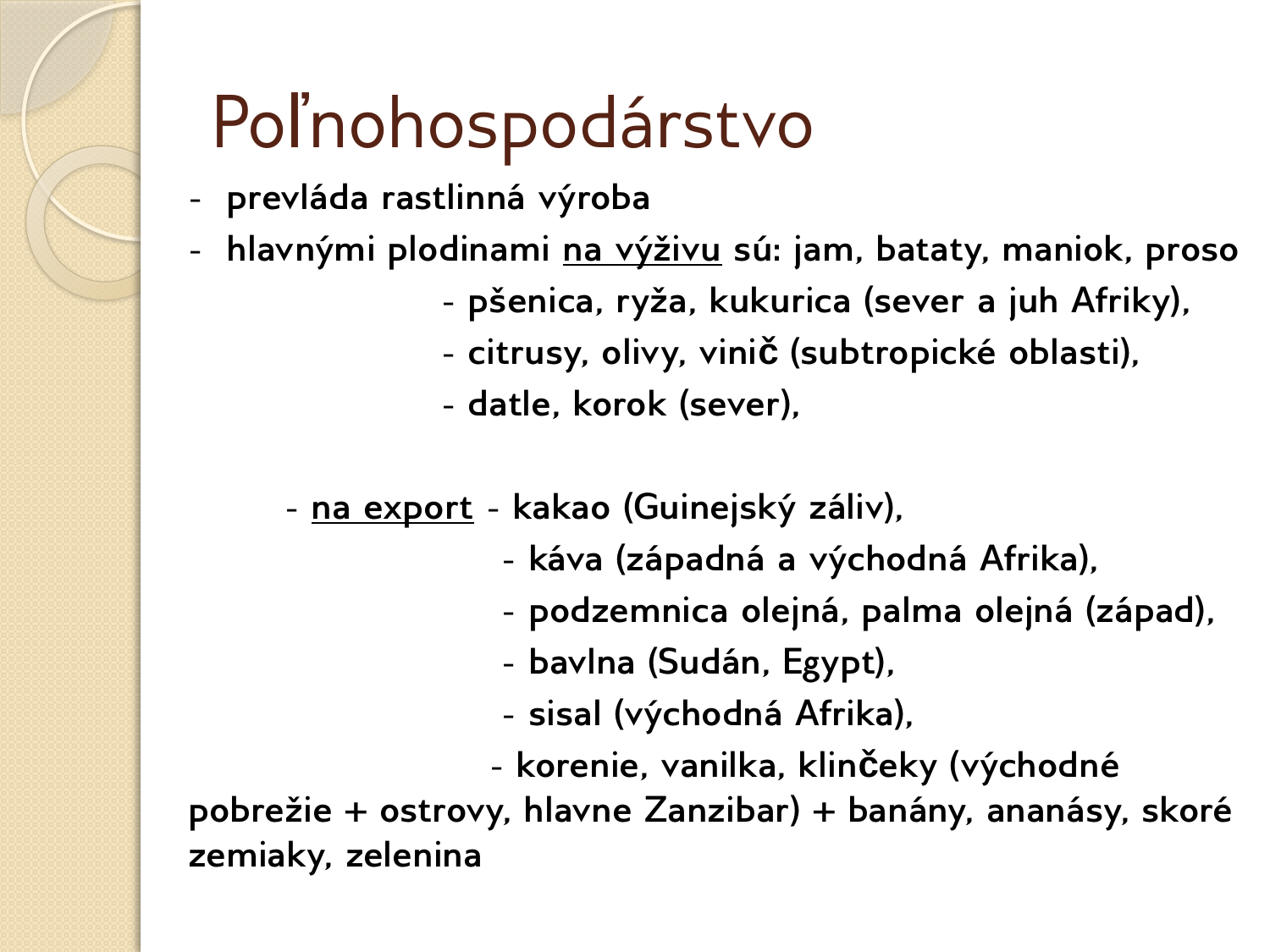

# Poľnohospodárstvo
-  prevláda rastlinná výroba
-  hlavnými plodinami na výživu sú: jam, bataty, maniok, proso
                     - pšenica, ryža, kukurica (sever a juh Afriky),
                     - citrusy, olivy, vinič (subtropické oblasti),
                     - datle, korok (sever),

        - na export - kakao (Guinejský záliv),
                          - káva (západná a východná Afrika),
                          - podzemnica olejná, palma olejná (západ),
                          - bavlna (Sudán, Egypt),
                          - sisal (východná Afrika),
                         - korenie, vanilka, klinčeky (východné pobrežie + ostrovy, hlavne Zanzibar) + banány, ananásy, skoré zemiaky, zelenina